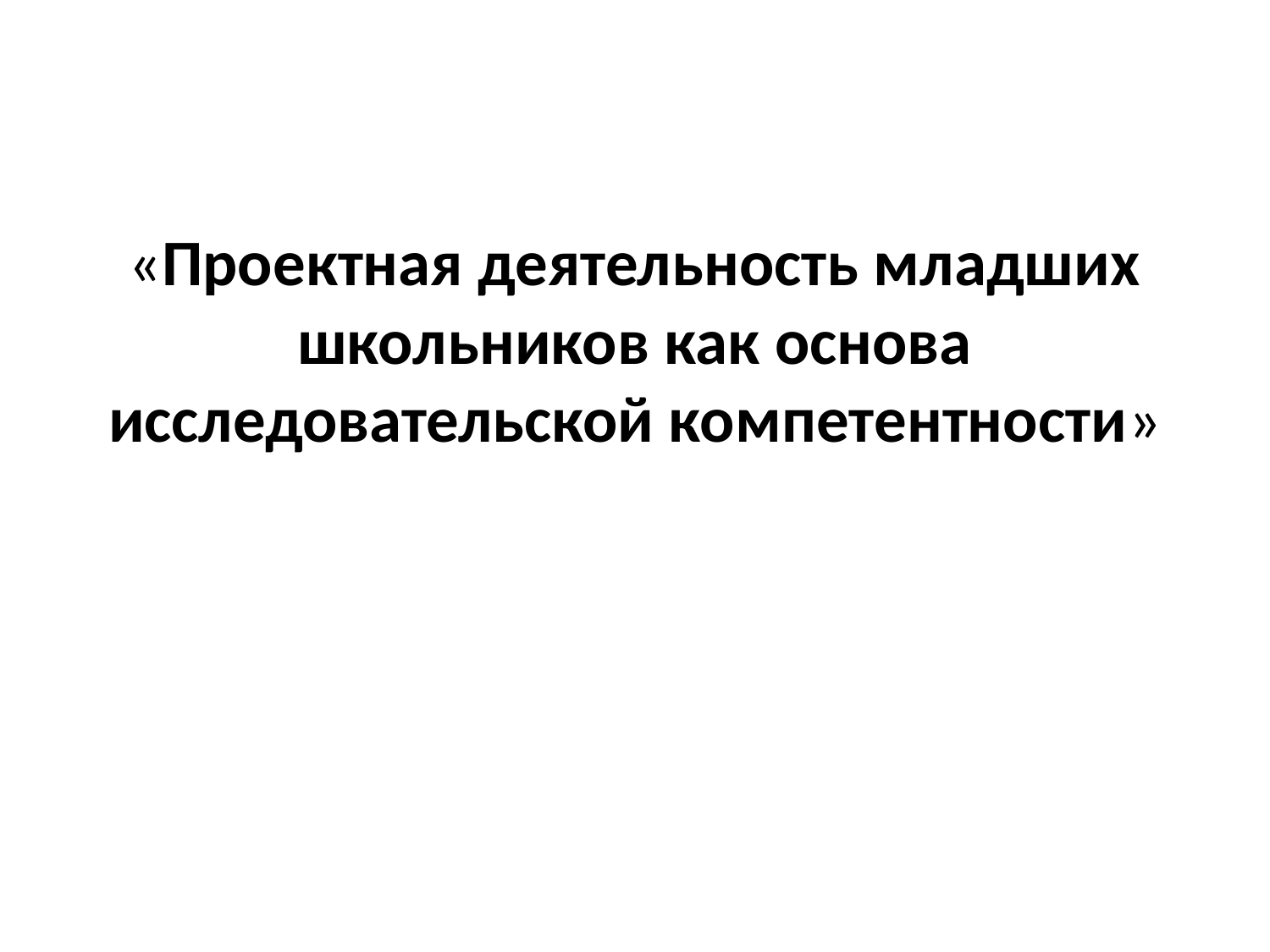

# «Проектная деятельность младших школьников как основа исследовательской компетентности»